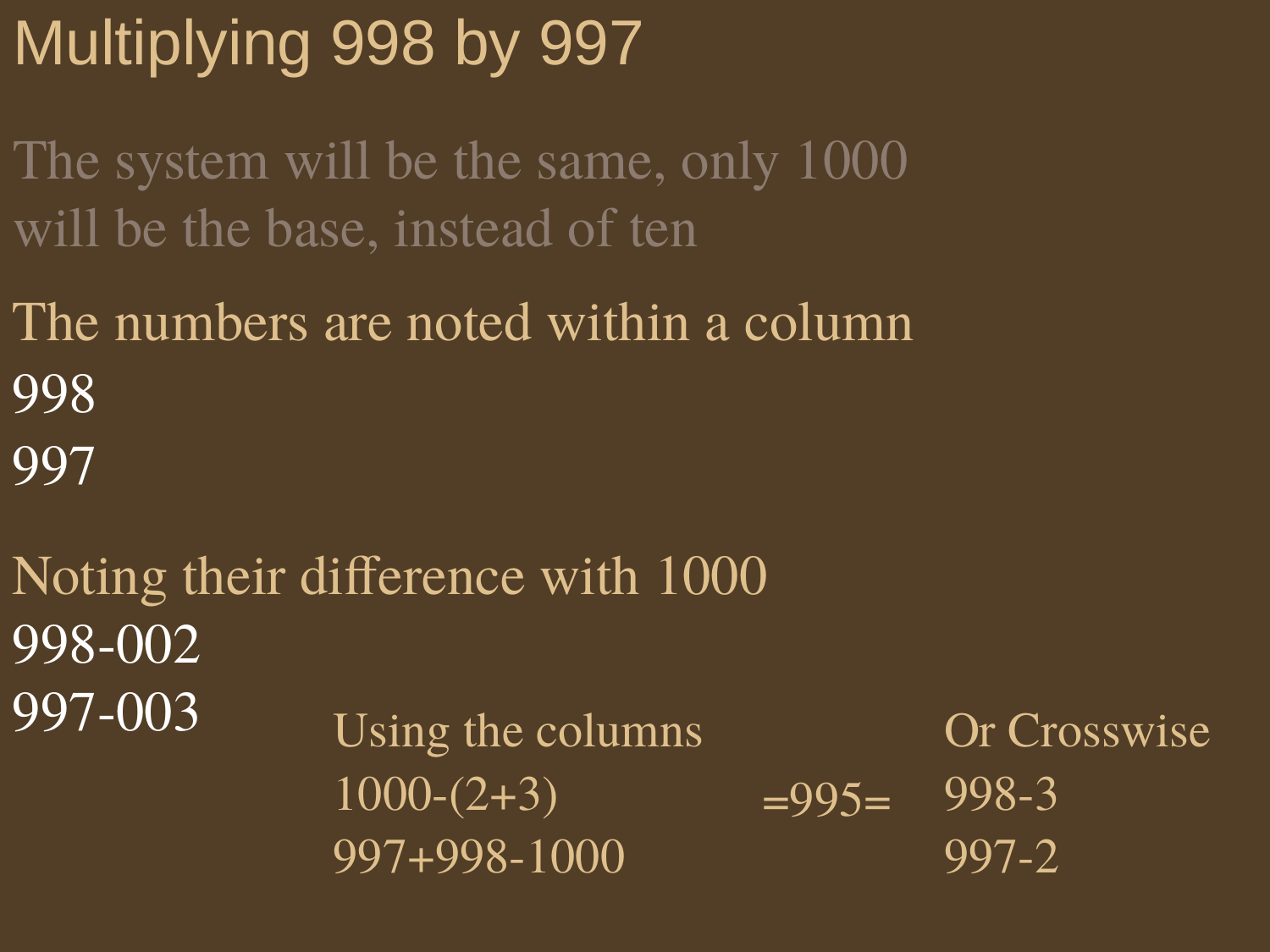

# Multiplying 998 by 997
The system will be the same, only 1000
will be the base, instead of ten
The numbers are noted within a column
998
997

Noting their difference with 1000
998-002
997-003
Using the columns
1000-(2+3)
997+998-1000
Or Crosswise
998-3
997-2
=995=